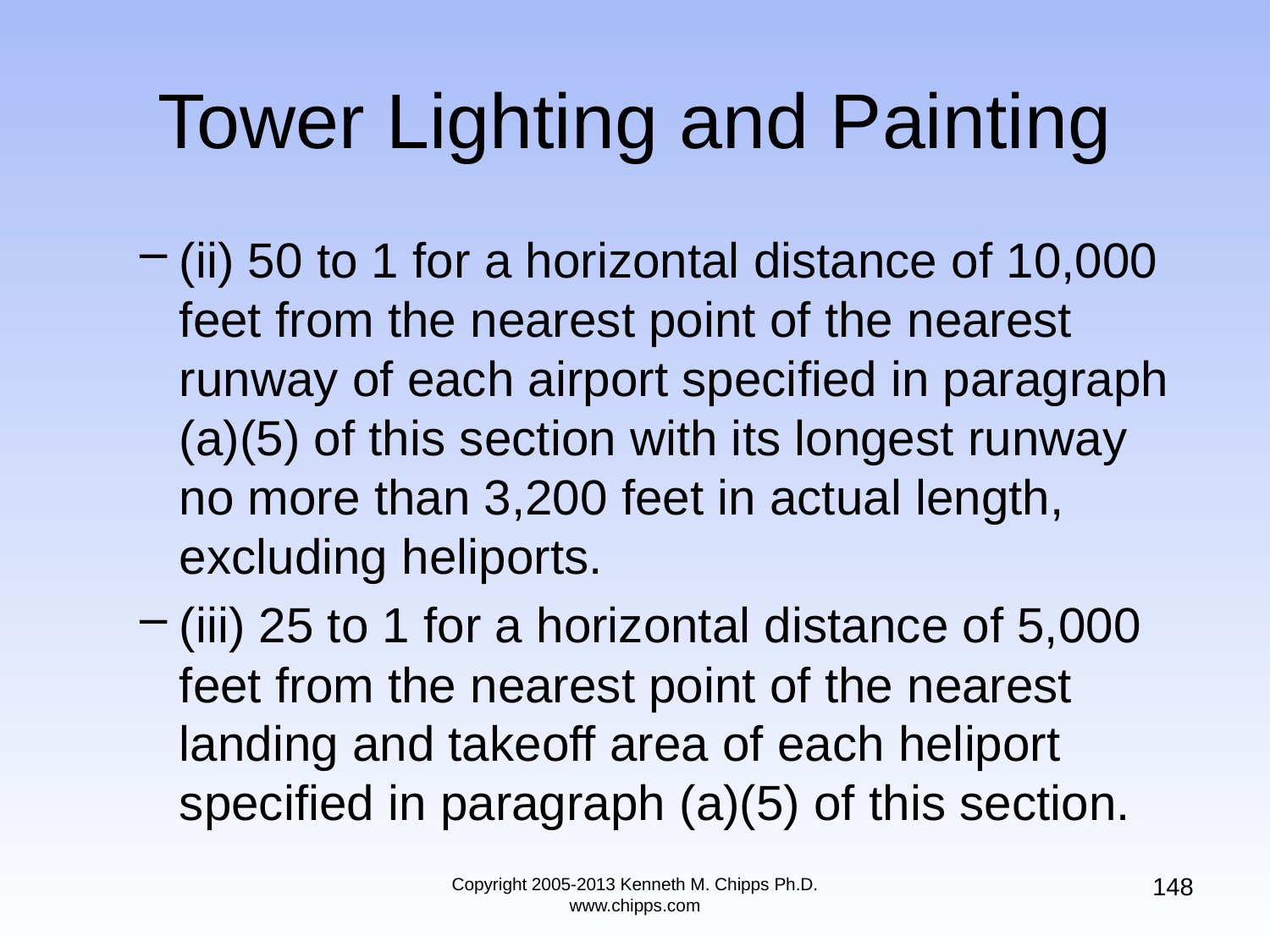

# Tower Lighting and Painting
(ii) 50 to 1 for a horizontal distance of 10,000 feet from the nearest point of the nearest runway of each airport specified in paragraph (a)(5) of this section with its longest runway no more than 3,200 feet in actual length, excluding heliports.
(iii) 25 to 1 for a horizontal distance of 5,000 feet from the nearest point of the nearest landing and takeoff area of each heliport specified in paragraph (a)(5) of this section.
148
Copyright 2005-2013 Kenneth M. Chipps Ph.D. www.chipps.com